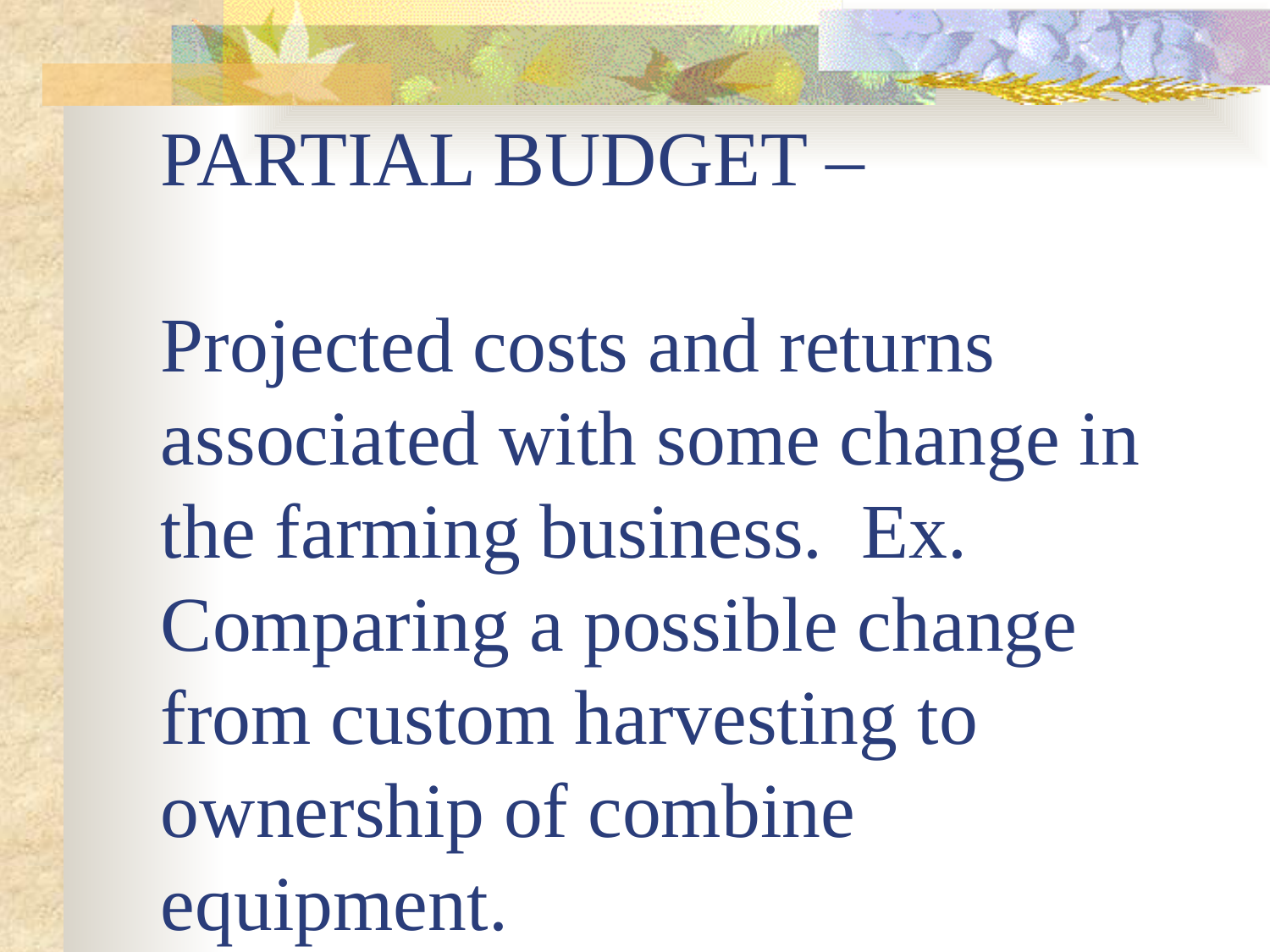

# PARTIAL BUDGET – Projected costs and returns associated with some change in the farming business.  Ex. Comparing a possible change from custom harvesting to ownership of combine equipment.